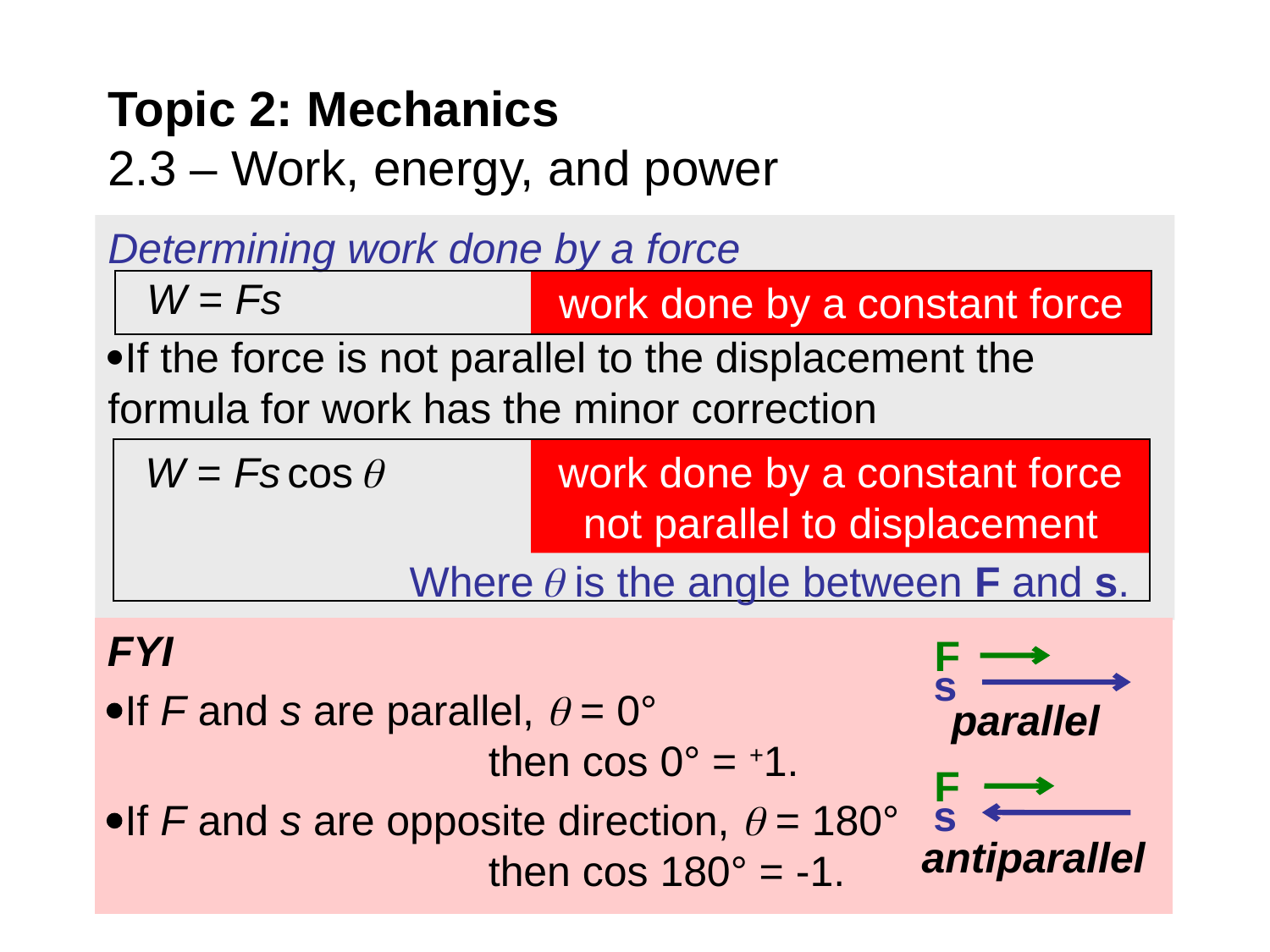

# Topic 2: Mechanics 2.3 – Work, energy, and power
Determining work done by a force

•If the force is not parallel to the displacement the formula for work has the minor correction

work done by a constant force

W = Fs
work done by a constant force not parallel to displacement

W = Fs cos θ
Where θ is the angle between F and s.
FYI
•If F and s are parallel, θ = 0°                                             			then cos 0° = +1.
•If F and s are opposite direction, θ = 180°					then cos 180° = -1.

F
s

parallel
F
s

antiparallel